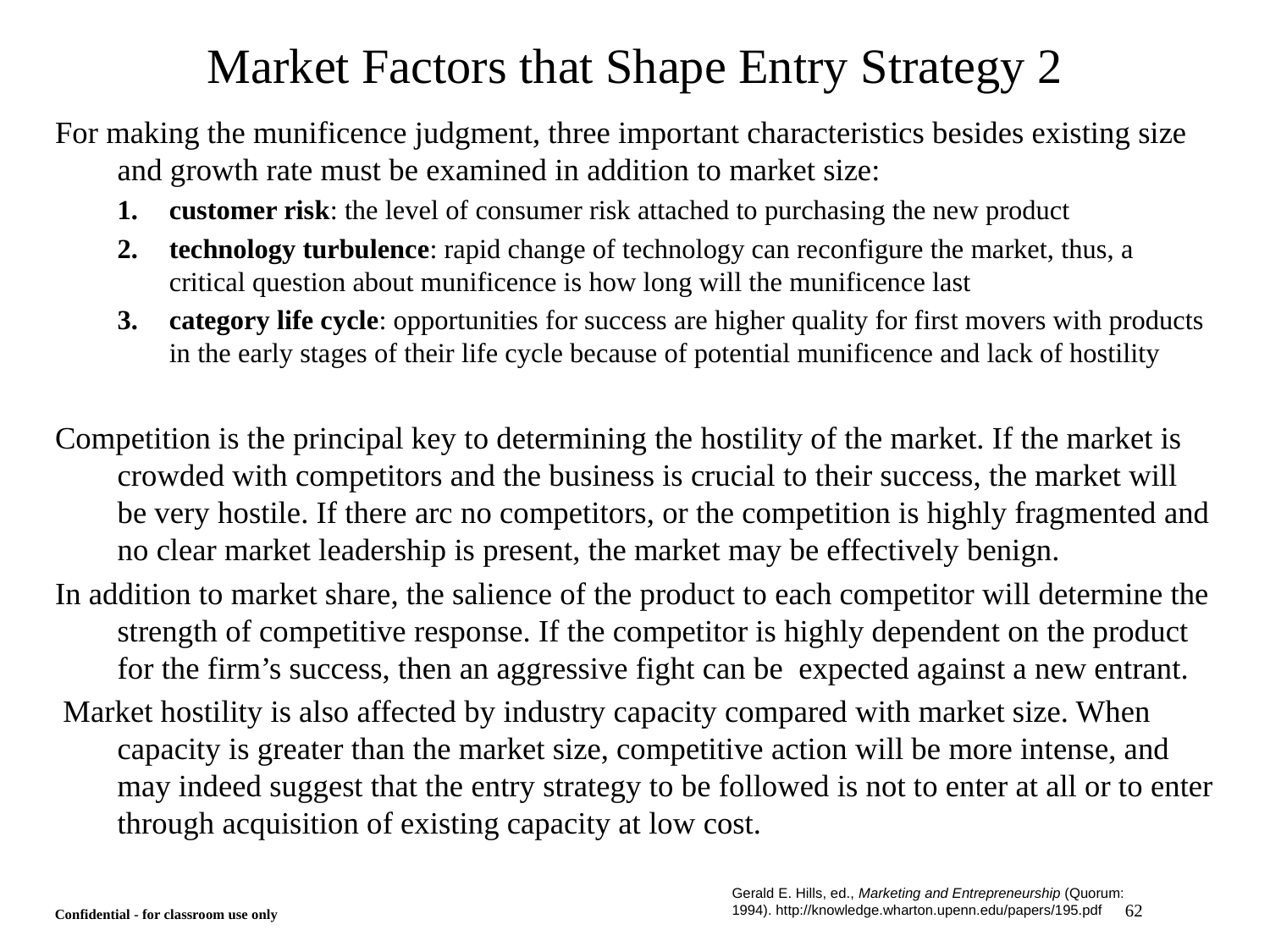

# Market Factors that Shape Entry Strategy 2
For making the munificence judgment, three important characteristics besides existing size and growth rate must be examined in addition to market size:
customer risk: the level of consumer risk attached to purchasing the new product
technology turbulence: rapid change of technology can reconfigure the market, thus, a critical question about munificence is how long will the munificence last
category life cycle: opportunities for success are higher quality for first movers with products in the early stages of their life cycle because of potential munificence and lack of hostility

Competition is the principal key to determining the hostility of the market. If the market is crowded with competitors and the business is crucial to their success, the market will be very hostile. If there arc no competitors, or the competition is highly fragmented and no clear market leadership is present, the market may be effectively benign.
In addition to market share, the salience of the product to each competitor will determine the strength of competitive response. If the competitor is highly dependent on the product for the firm’s success, then an aggressive fight can be  expected against a new entrant.
 Market hostility is also affected by industry capacity compared with market size. When capacity is greater than the market size, competitive action will be more intense, and may indeed suggest that the entry strategy to be followed is not to enter at all or to enter through acquisition of existing capacity at low cost.
Gerald E. Hills, ed., Marketing and Entrepreneurship (Quorum: 1994). http://knowledge.wharton.upenn.edu/papers/195.pdf